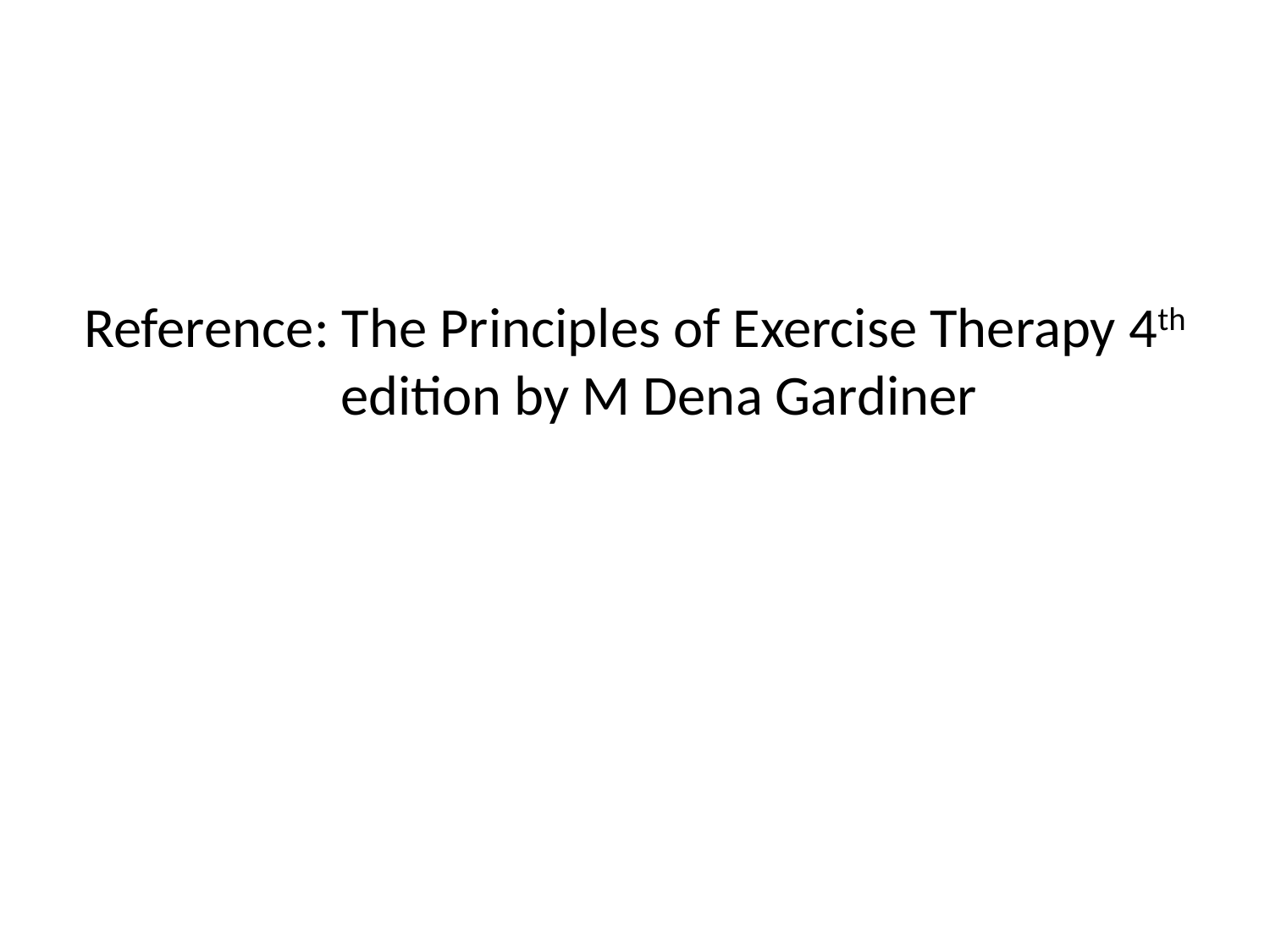

Reference: The Principles of Exercise Therapy 4th edition by M Dena Gardiner